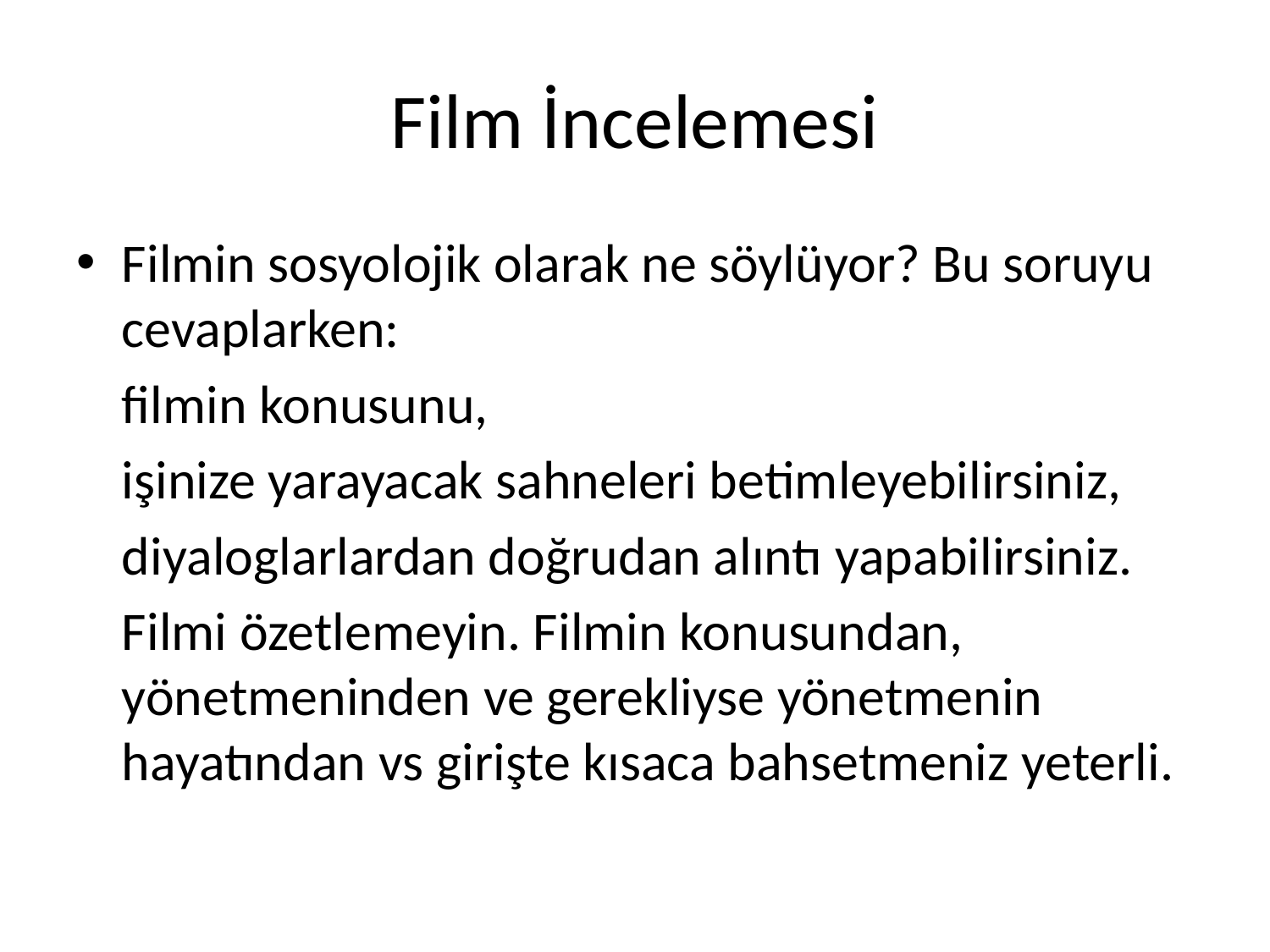

# Film İncelemesi
Filmin sosyolojik olarak ne söylüyor? Bu soruyu cevaplarken:
	filmin konusunu,
	işinize yarayacak sahneleri betimleyebilirsiniz,
	diyaloglarlardan doğrudan alıntı yapabilirsiniz.
	Filmi özetlemeyin. Filmin konusundan, yönetmeninden ve gerekliyse yönetmenin hayatından vs girişte kısaca bahsetmeniz yeterli.